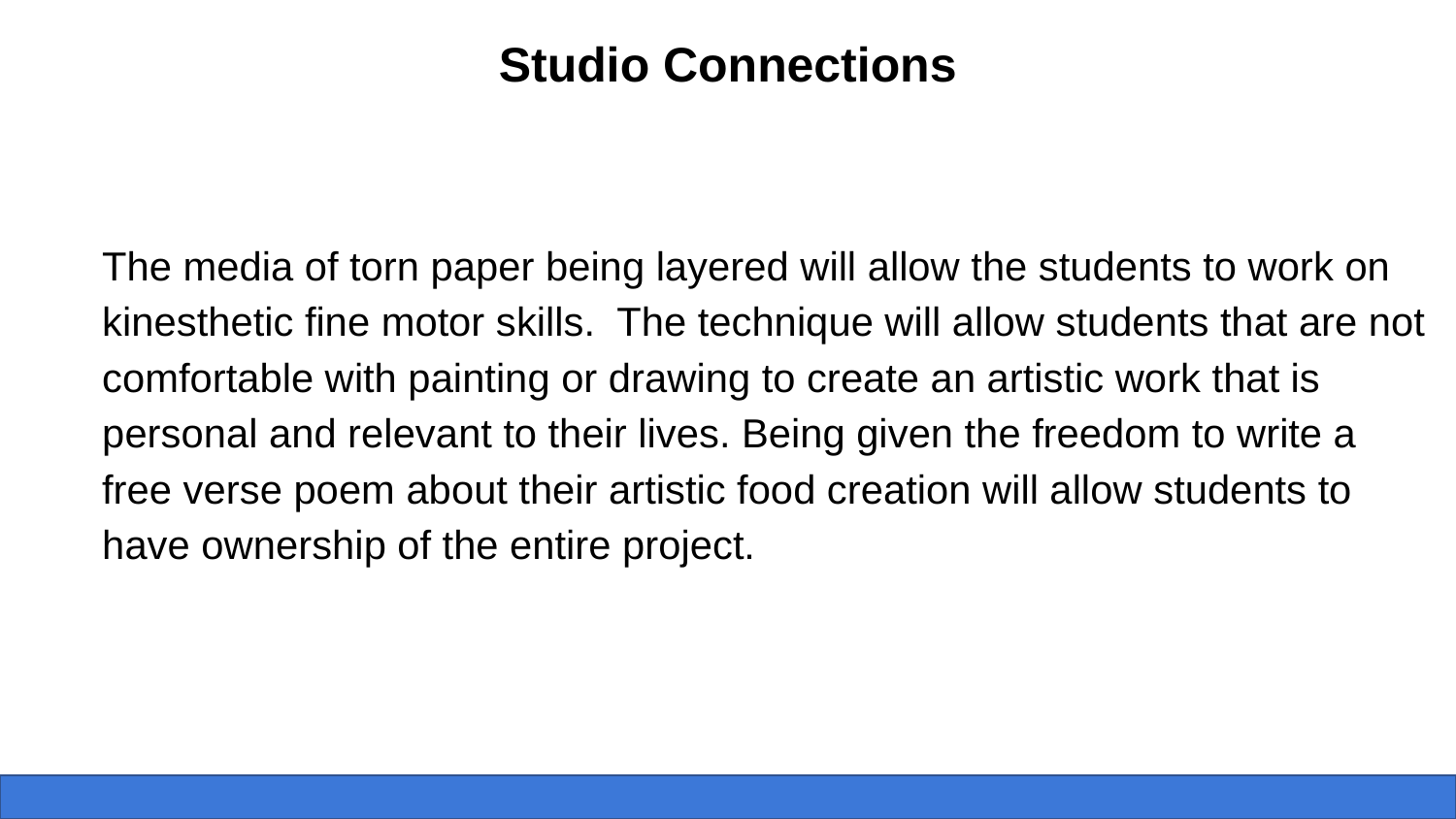

Studio Connections

The media of torn paper being layered will allow the students to work on kinesthetic fine motor skills.  The technique will allow students that are not comfortable with painting or drawing to create an artistic work that is personal and relevant to their lives. Being given the freedom to write a free verse poem about their artistic food creation will allow students to have ownership of the entire project.